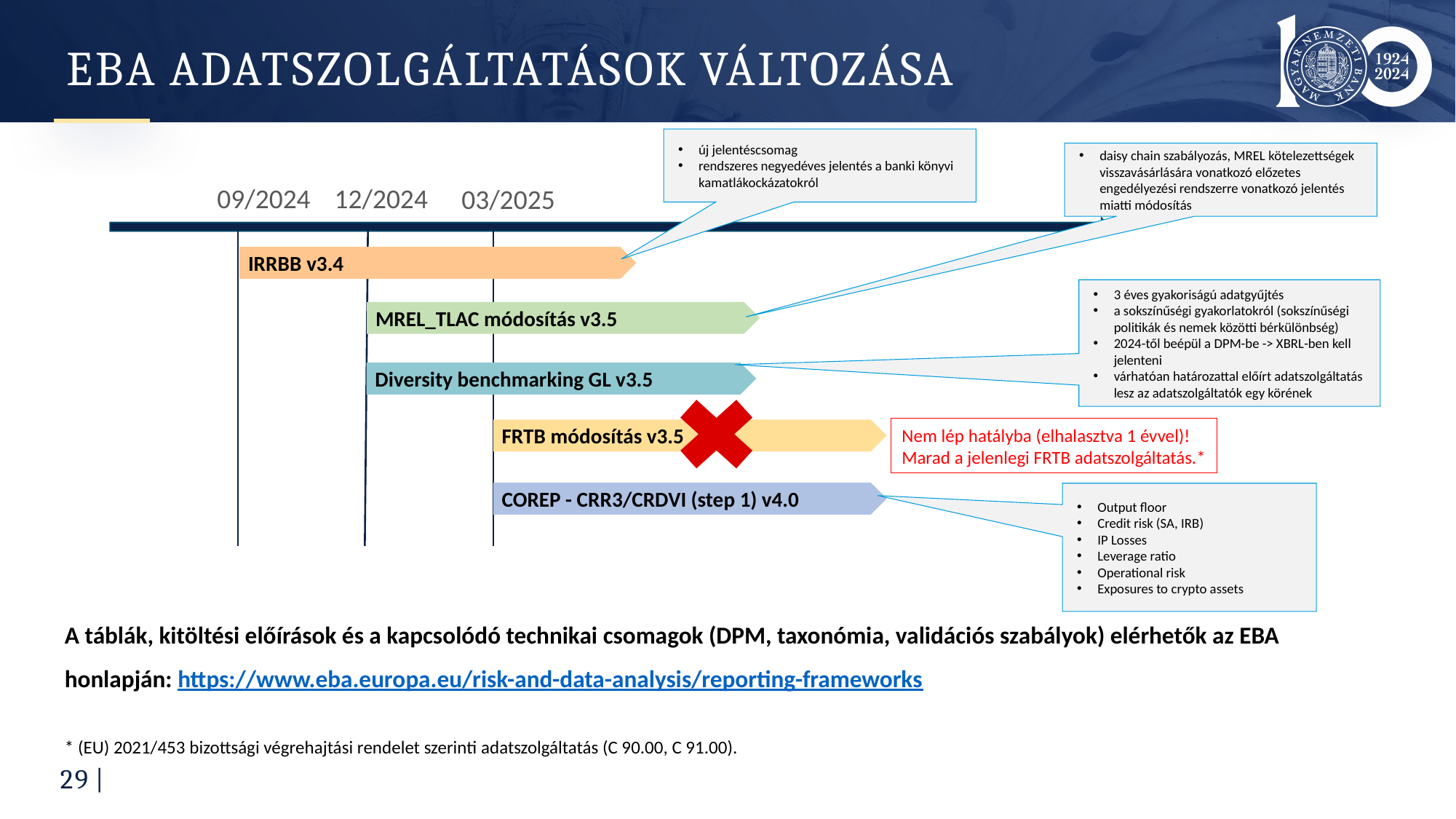

# EBA adatszolgáltatások változása
új jelentéscsomag
rendszeres negyedéves jelentés a banki könyvi kamatlákockázatokról
daisy chain szabályozás, MREL kötelezettségek visszavásárlására vonatkozó előzetes engedélyezési rendszerre vonatkozó jelentés miatti módosítás
09/2024
12/2024
03/2025

IRRBB v3.4
3 éves gyakoriságú adatgyűjtés
a sokszínűségi gyakorlatokról (sokszínűségi politikák és nemek közötti bérkülönbség)
2024-től beépül a DPM-be -> XBRL-ben kell jelenteni
várhatóan határozattal előírt adatszolgáltatás lesz az adatszolgáltatók egy körének
MREL_TLAC módosítás v3.5
Diversity benchmarking GL v3.5

Nem lép hatályba (elhalasztva 1 évvel)!
Marad a jelenlegi FRTB adatszolgáltatás.*
FRTB módosítás v3.5
COREP - CRR3/CRDVI (step 1) v4.0
Output floor
Credit risk (SA, IRB)
IP Losses
Leverage ratio
Operational risk
Exposures to crypto assets
A táblák, kitöltési előírások és a kapcsolódó technikai csomagok (DPM, taxonómia, validációs szabályok) elérhetők az EBA honlapján: https://www.eba.europa.eu/risk-and-data-analysis/reporting-frameworks

* (EU) 2021/453 bizottsági végrehajtási rendelet szerinti adatszolgáltatás (C 90.00, C 91.00).